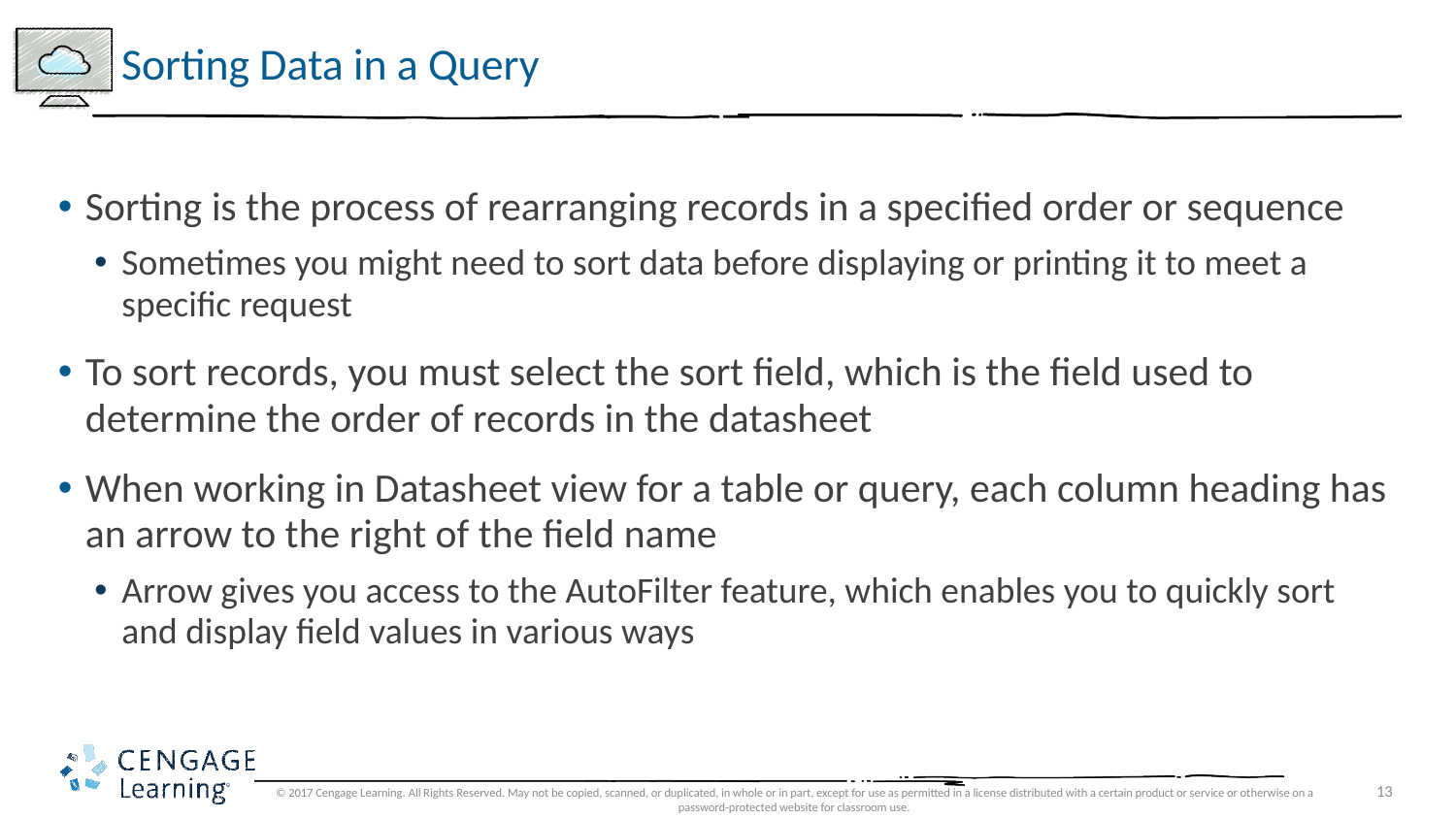

# Sorting Data in a Query
Sorting is the process of rearranging records in a specified order or sequence
Sometimes you might need to sort data before displaying or printing it to meet a specific request
To sort records, you must select the sort field, which is the field used to determine the order of records in the datasheet
When working in Datasheet view for a table or query, each column heading has an arrow to the right of the field name
Arrow gives you access to the AutoFilter feature, which enables you to quickly sort and display field values in various ways
© 2017 Cengage Learning. All Rights Reserved. May not be copied, scanned, or duplicated, in whole or in part, except for use as permitted in a license distributed with a certain product or service or otherwise on a password-protected website for classroom use.